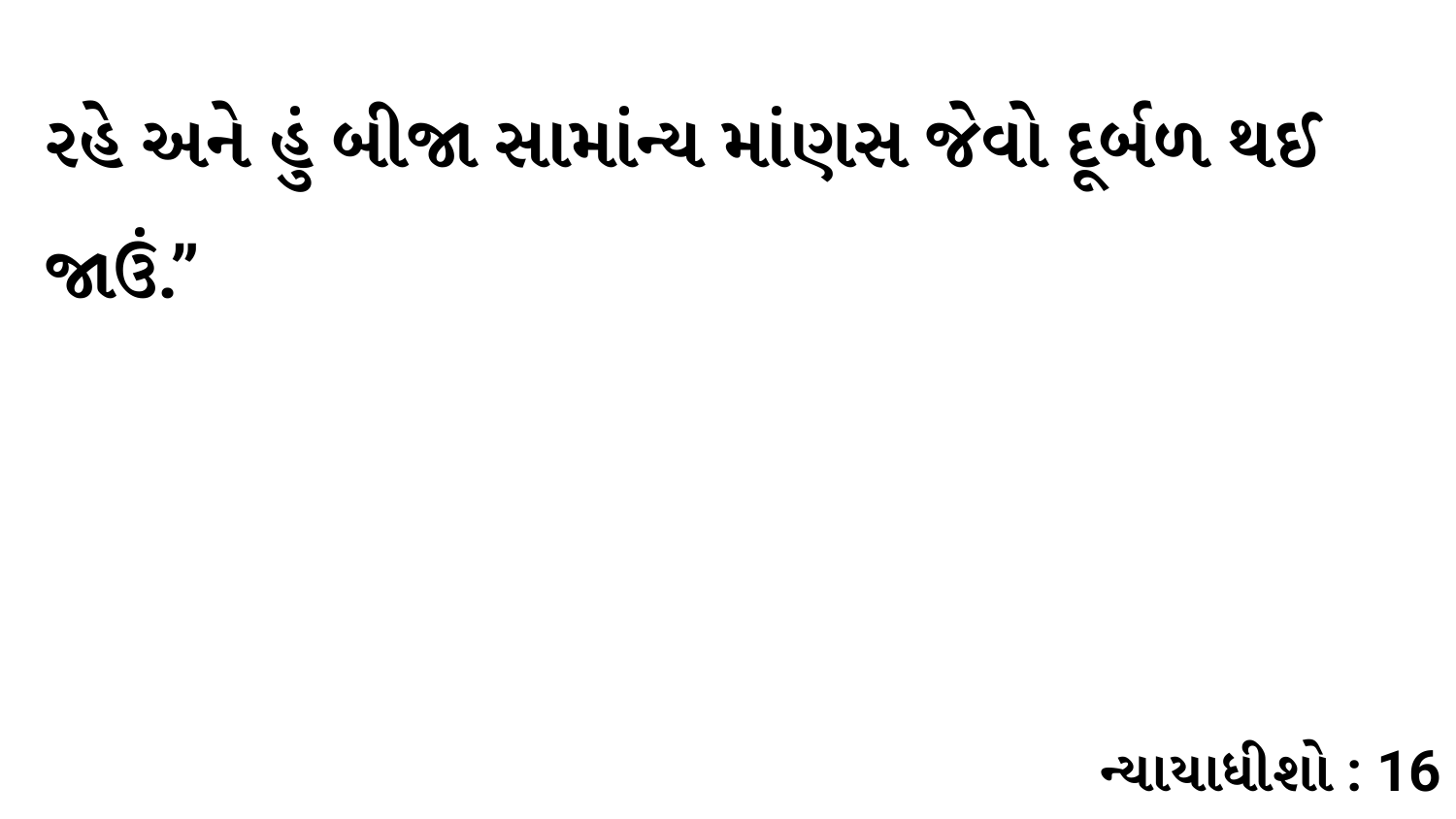

રહે અને હું બીજા સામાંન્ય માંણસ જેવો દૂર્બળ થઈ જાઉં.”
ન્યાયાધીશો : 16